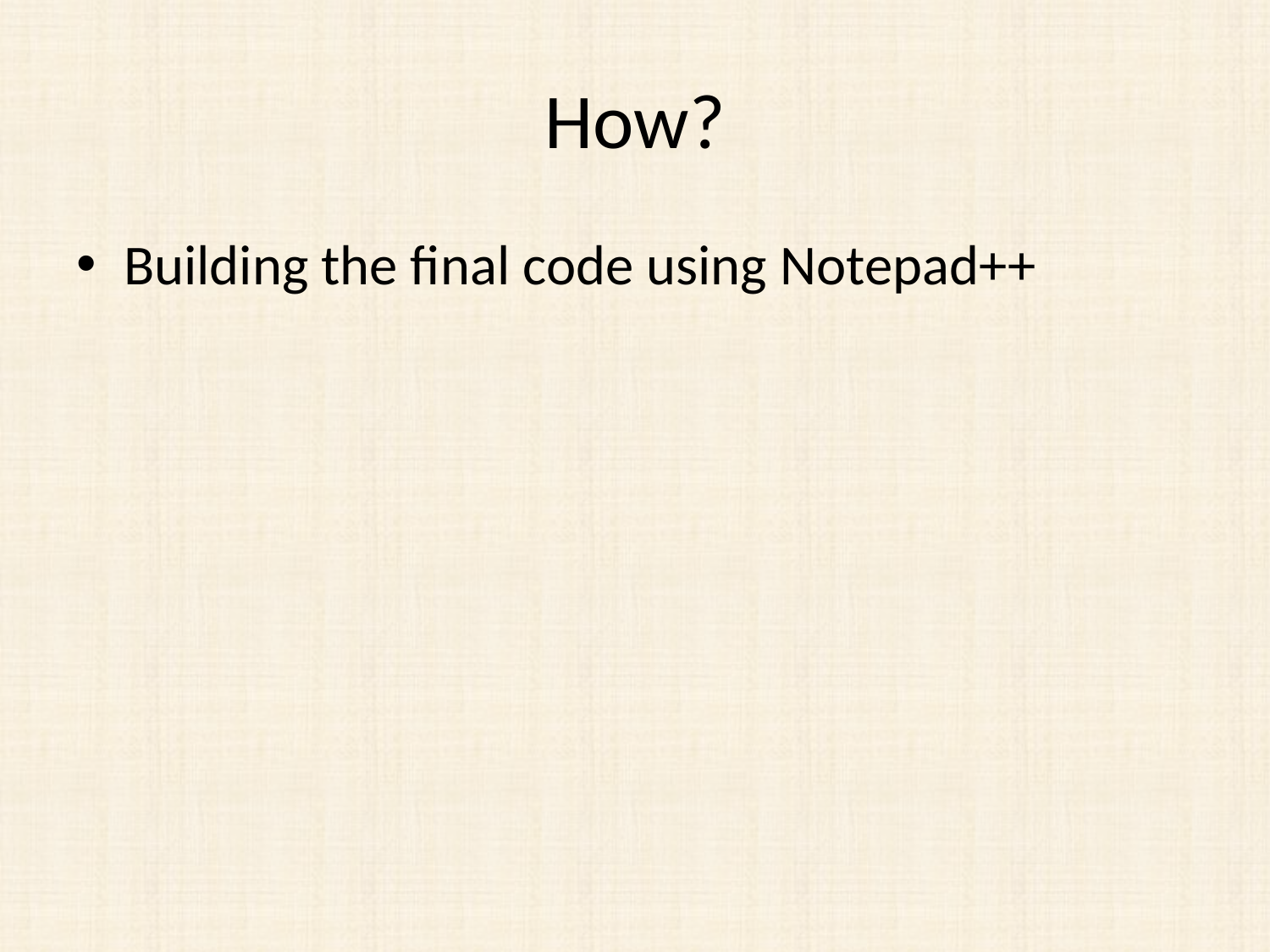

# How?
Building the final code using Notepad++